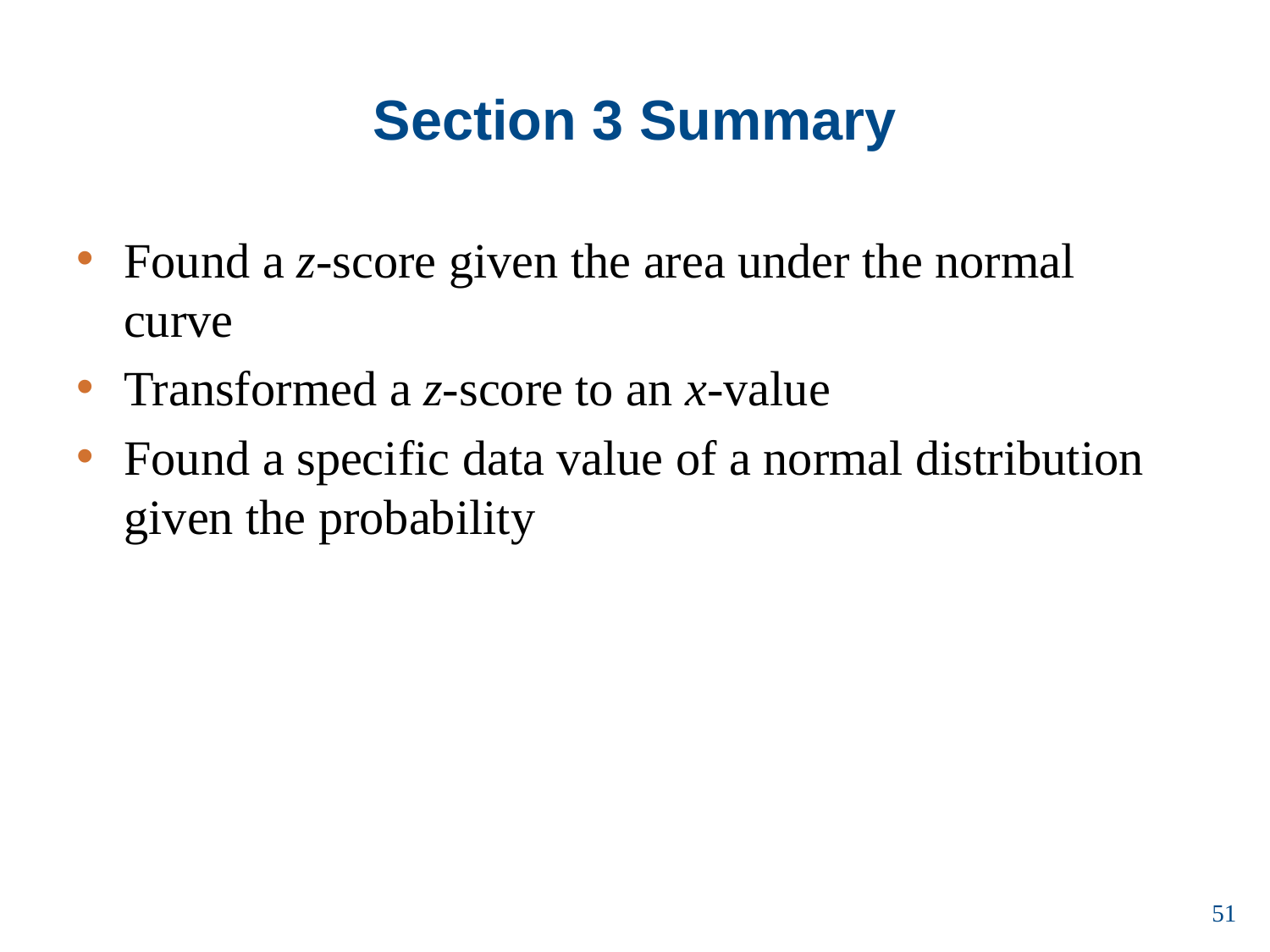

# Section 3 Summary
Found a z-score given the area under the normal curve
Transformed a z-score to an x-value
Found a specific data value of a normal distribution given the probability
51